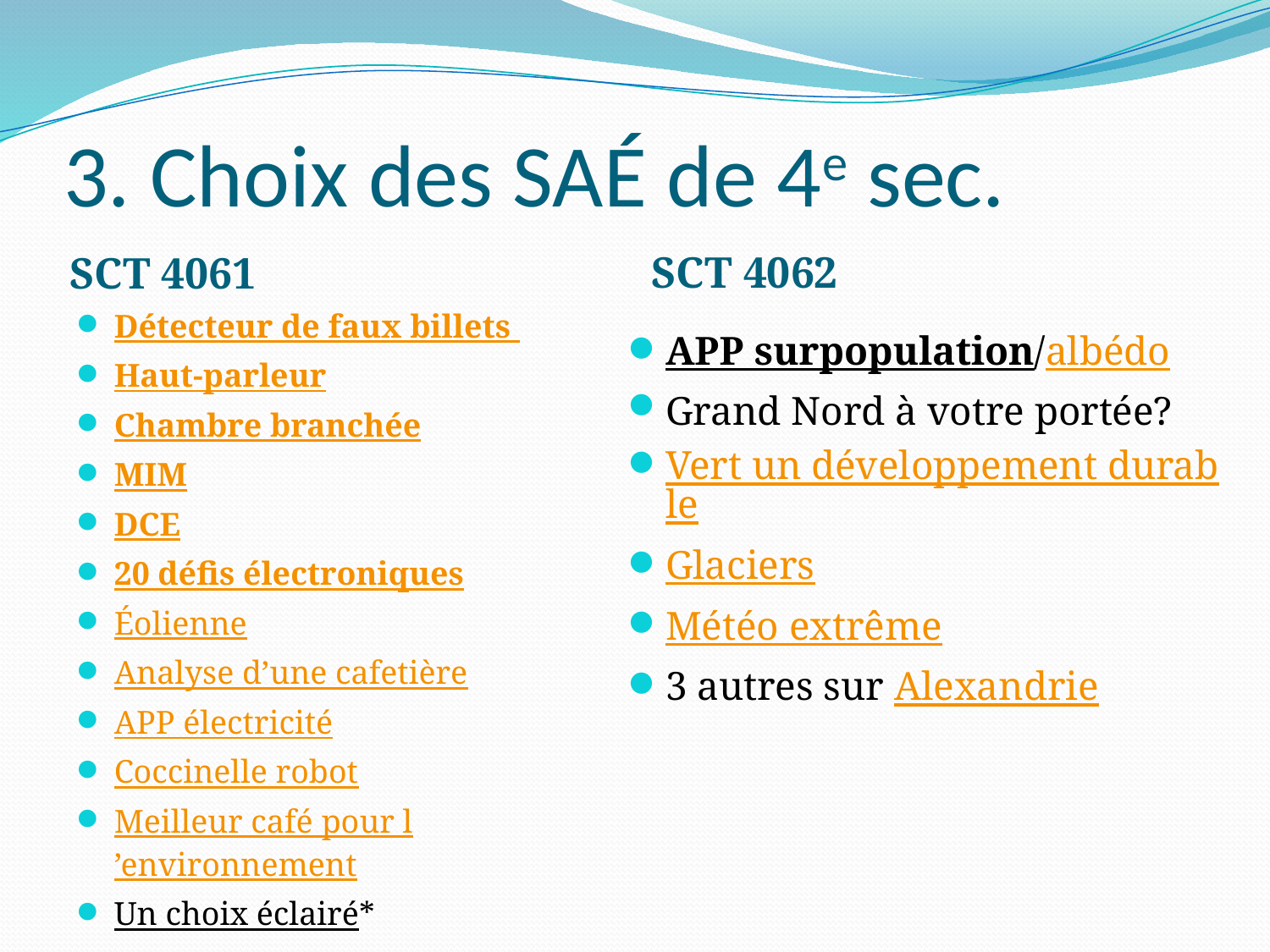

# 3. Choix des SAÉ de 4e sec.
SCT 4061
SCT 4062
Détecteur de faux billets
Haut-parleur
Chambre branchée
MIM
DCE
20 défis électroniques
Éolienne
Analyse d’une cafetière
APP électricité
Coccinelle robot
Meilleur café pour l’environnement
Un choix éclairé*
APP surpopulation/albédo
Grand Nord à votre portée?
Vert un développement durable
Glaciers
Météo extrême
3 autres sur Alexandrie